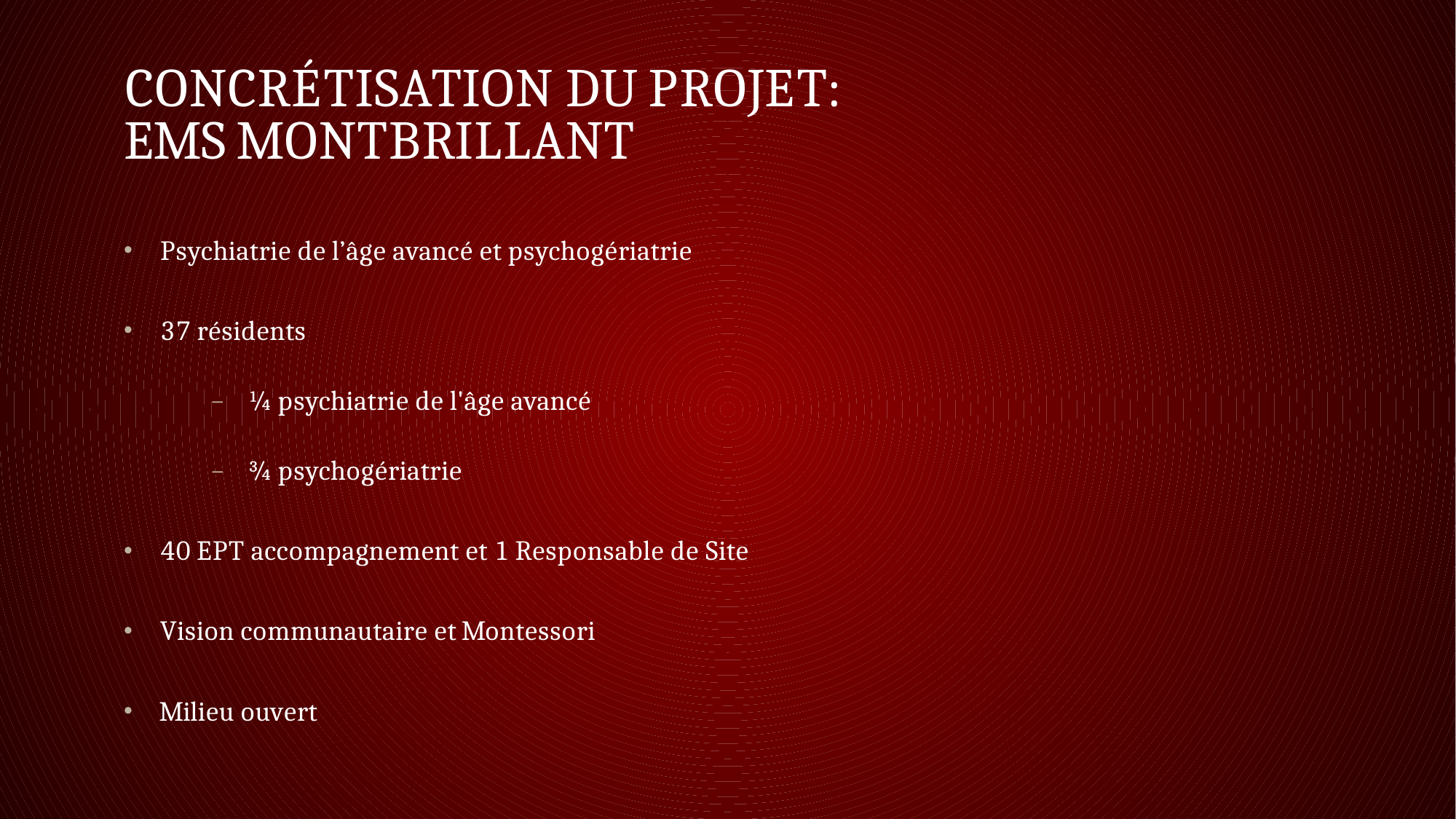

# Concrétisation du Projet: EMS Montbrillant
Psychiatrie de l’âge avancé et psychogériatrie
37 résidents
¼ psychiatrie de l'âge avancé
¾ psychogériatrie
40 EPT accompagnement et 1 Responsable de Site
Vision communautaire et Montessori
Milieu ouvert